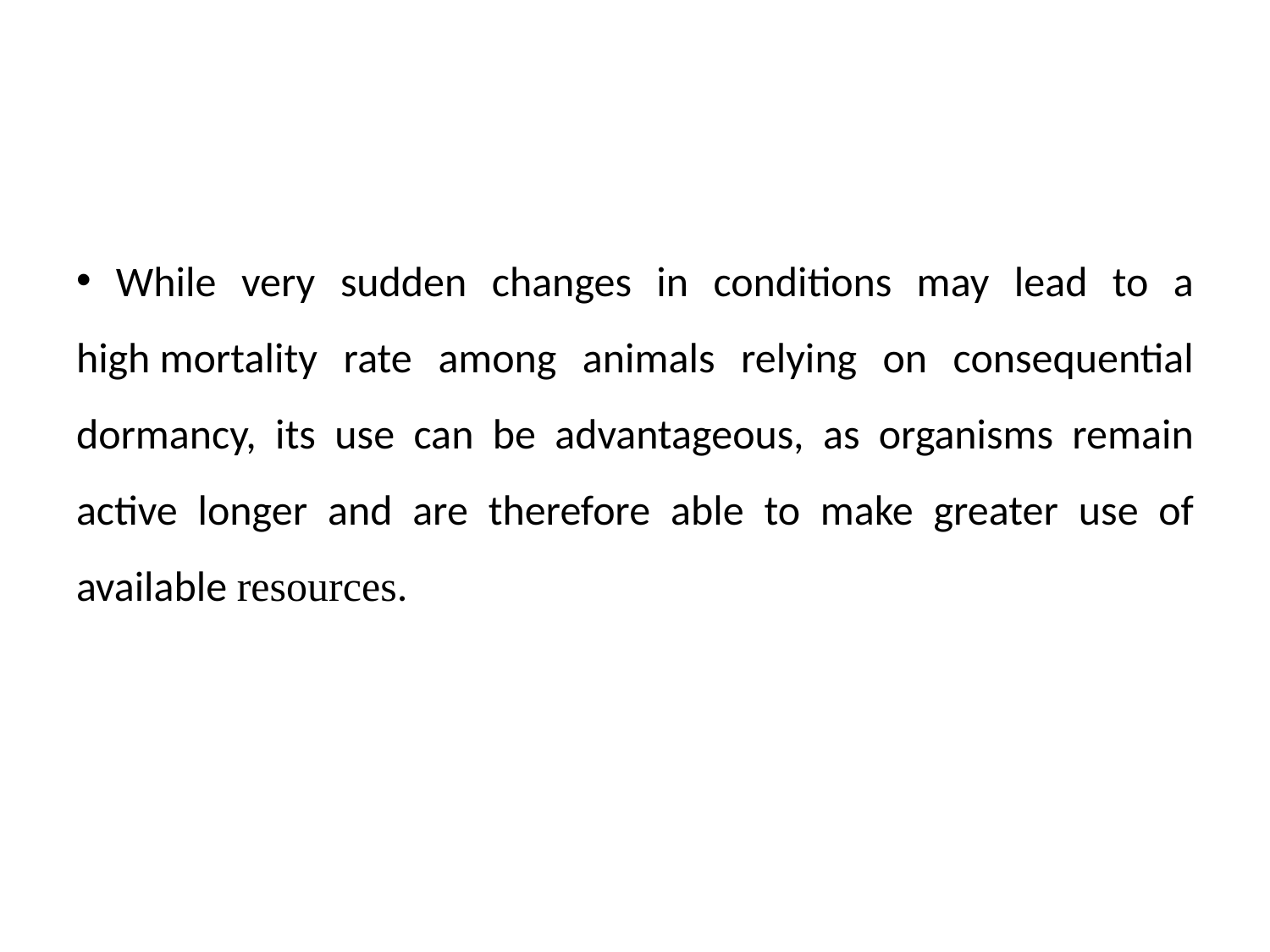

#
 While very sudden changes in conditions may lead to a high mortality rate among animals relying on consequential dormancy, its use can be advantageous, as organisms remain active longer and are therefore able to make greater use of available resources.